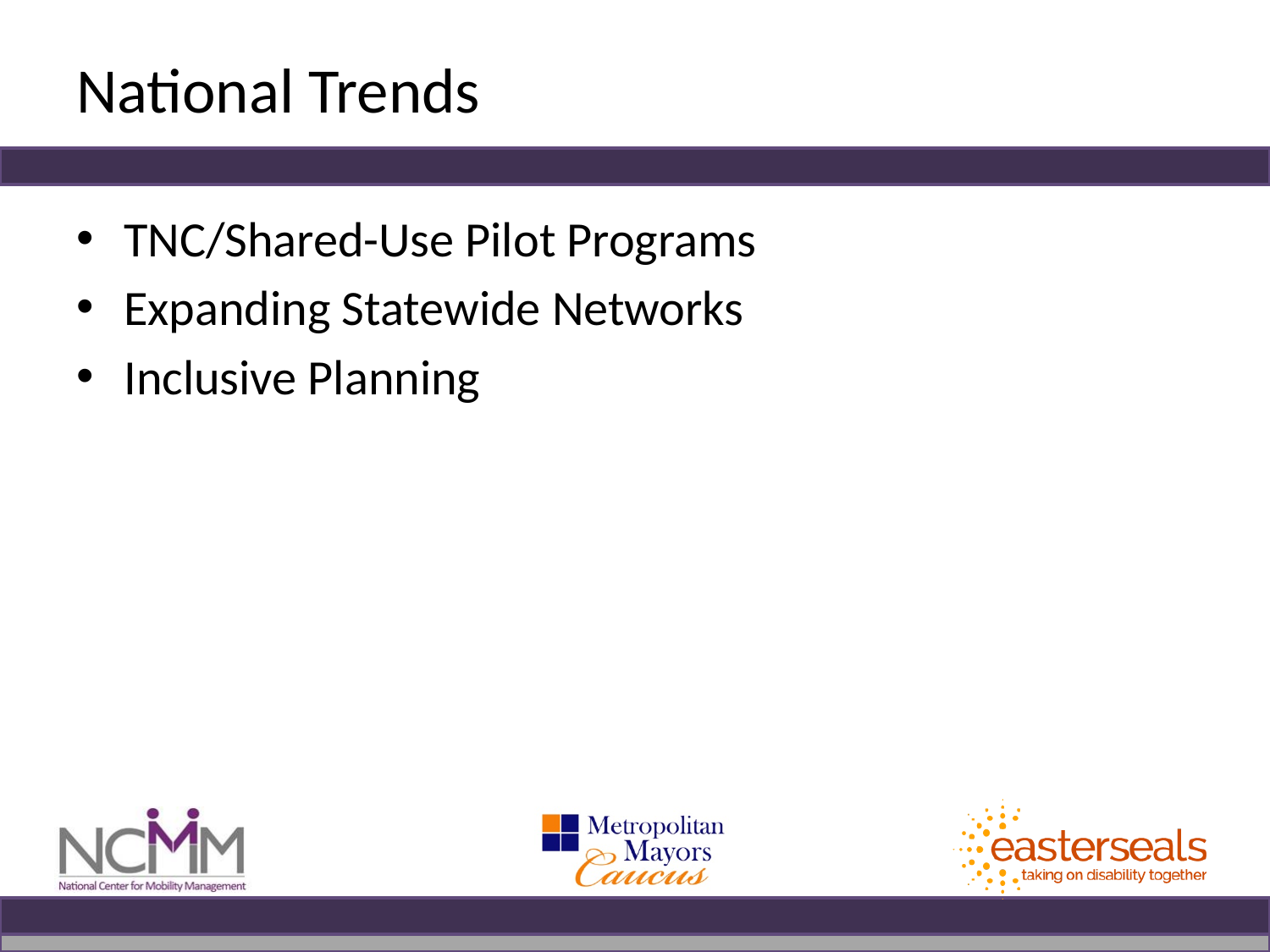

# National Trends
TNC/Shared-Use Pilot Programs
Expanding Statewide Networks
Inclusive Planning